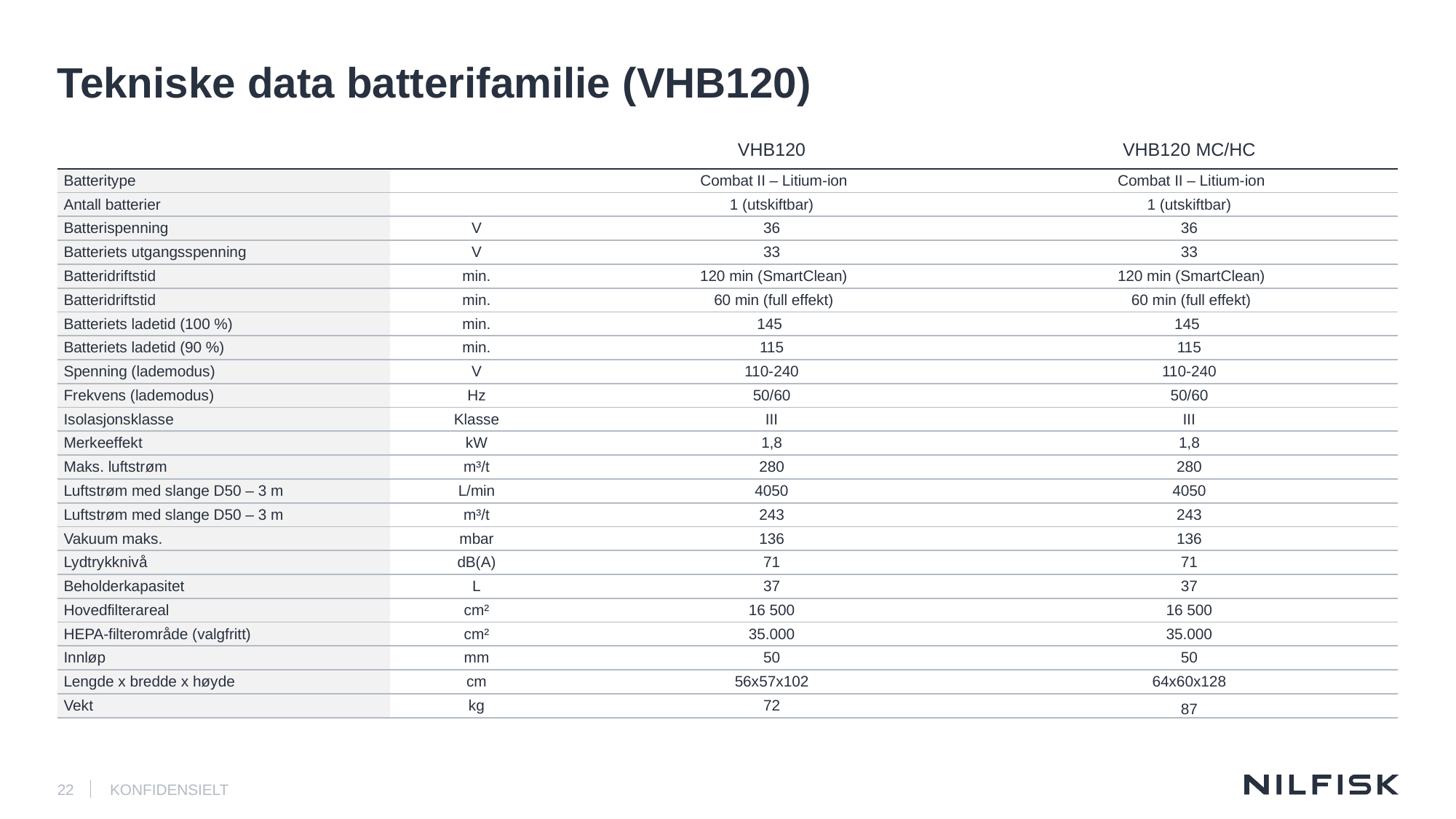

# Tekniske data batterifamilie (VHB120)
|  |  | VHB120 | VHB120 MC/HC |
| --- | --- | --- | --- |
| Batteritype |  | Combat II – Litium-ion | Combat II – Litium-ion |
| Antall batterier |  | 1 (utskiftbar) | 1 (utskiftbar) |
| Batterispenning | V | 36 | 36 |
| Batteriets utgangsspenning | V | 33 | 33 |
| Batteridriftstid | min. | 120 min (SmartClean) | 120 min (SmartClean) |
| Batteridriftstid | min. | 60 min (full effekt) | 60 min (full effekt) |
| Batteriets ladetid (100 %) | min. | 145 | 145 |
| Batteriets ladetid (90 %) | min. | 115 | 115 |
| Spenning (lademodus) | V | 110-240 | 110-240 |
| Frekvens (lademodus) | Hz | 50/60 | 50/60 |
| Isolasjonsklasse | Klasse | III | III |
| Merkeeffekt | kW | 1,8 | 1,8 |
| Maks. luftstrøm | m³/t | 280 | 280 |
| Luftstrøm med slange D50 – 3 m | L/min | 4050 | 4050 |
| Luftstrøm med slange D50 – 3 m | m³/t | 243 | 243 |
| Vakuum maks. | mbar | 136 | 136 |
| Lydtrykknivå | dB(A) | 71 | 71 |
| Beholderkapasitet | L | 37 | 37 |
| Hovedfilterareal | cm² | 16 500 | 16 500 |
| HEPA-filterområde (valgfritt) | cm² | 35.000 | 35.000 |
| Innløp | mm | 50 | 50 |
| Lengde x bredde x høyde | cm | 56x57x102 | 64x60x128 |
| Vekt | kg | 72 | 87 |
22
KONFIDENSIELT